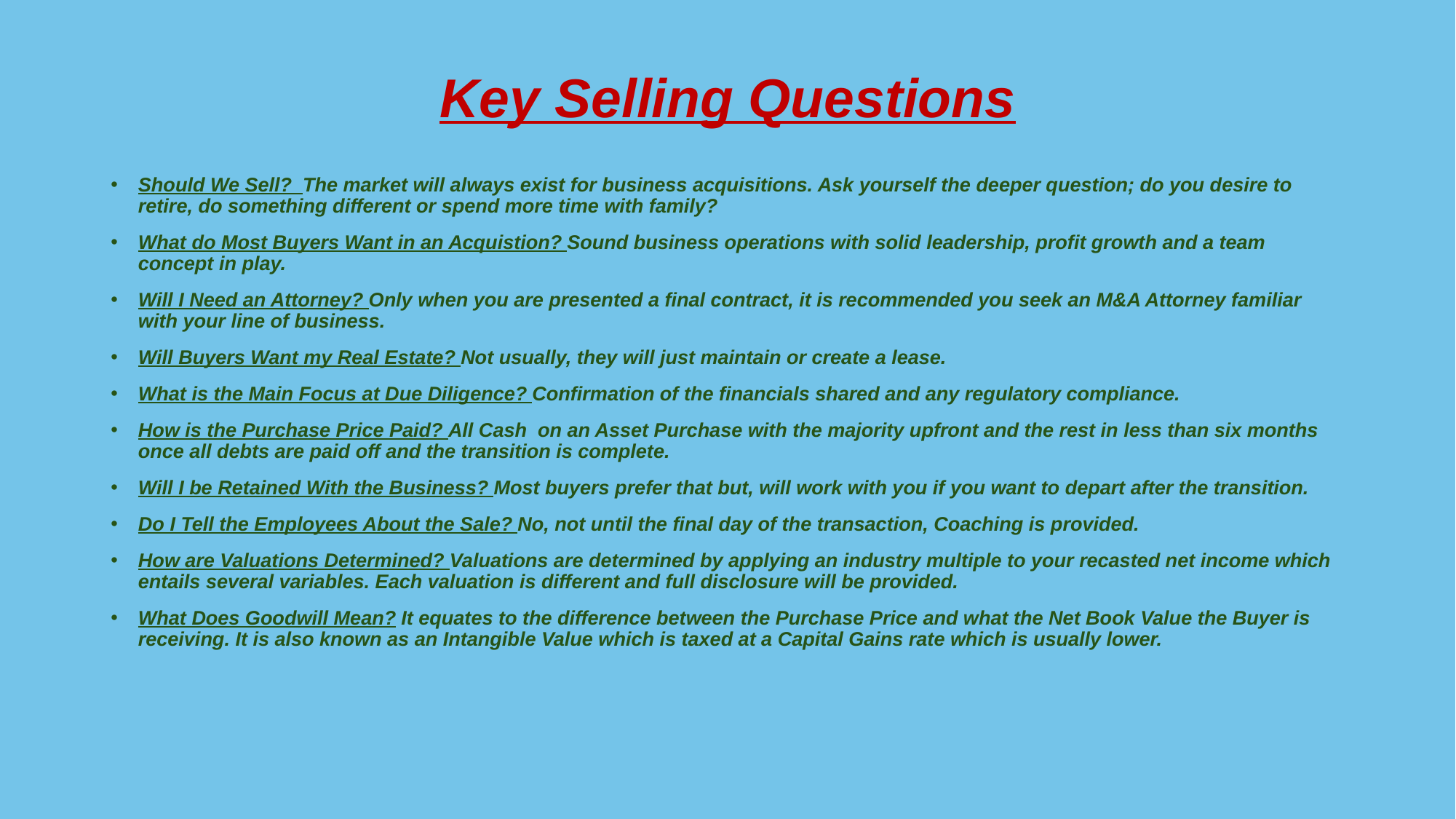

# Key Selling Questions
Should We Sell?  The market will always exist for business acquisitions. Ask yourself the deeper question; do you desire to retire, do something different or spend more time with family?
What do Most Buyers Want in an Acquistion? Sound business operations with solid leadership, profit growth and a team concept in play.
Will I Need an Attorney? Only when you are presented a final contract, it is recommended you seek an M&A Attorney familiar with your line of business.
Will Buyers Want my Real Estate? Not usually, they will just maintain or create a lease.
What is the Main Focus at Due Diligence? Confirmation of the financials shared and any regulatory compliance.
How is the Purchase Price Paid? All Cash  on an Asset Purchase with the majority upfront and the rest in less than six months once all debts are paid off and the transition is complete.
Will I be Retained With the Business? Most buyers prefer that but, will work with you if you want to depart after the transition.
Do I Tell the Employees About the Sale? No, not until the final day of the transaction, Coaching is provided.
How are Valuations Determined? Valuations are determined by applying an industry multiple to your recasted net income which entails several variables. Each valuation is different and full disclosure will be provided.
What Does Goodwill Mean? It equates to the difference between the Purchase Price and what the Net Book Value the Buyer is receiving. It is also known as an Intangible Value which is taxed at a Capital Gains rate which is usually lower.